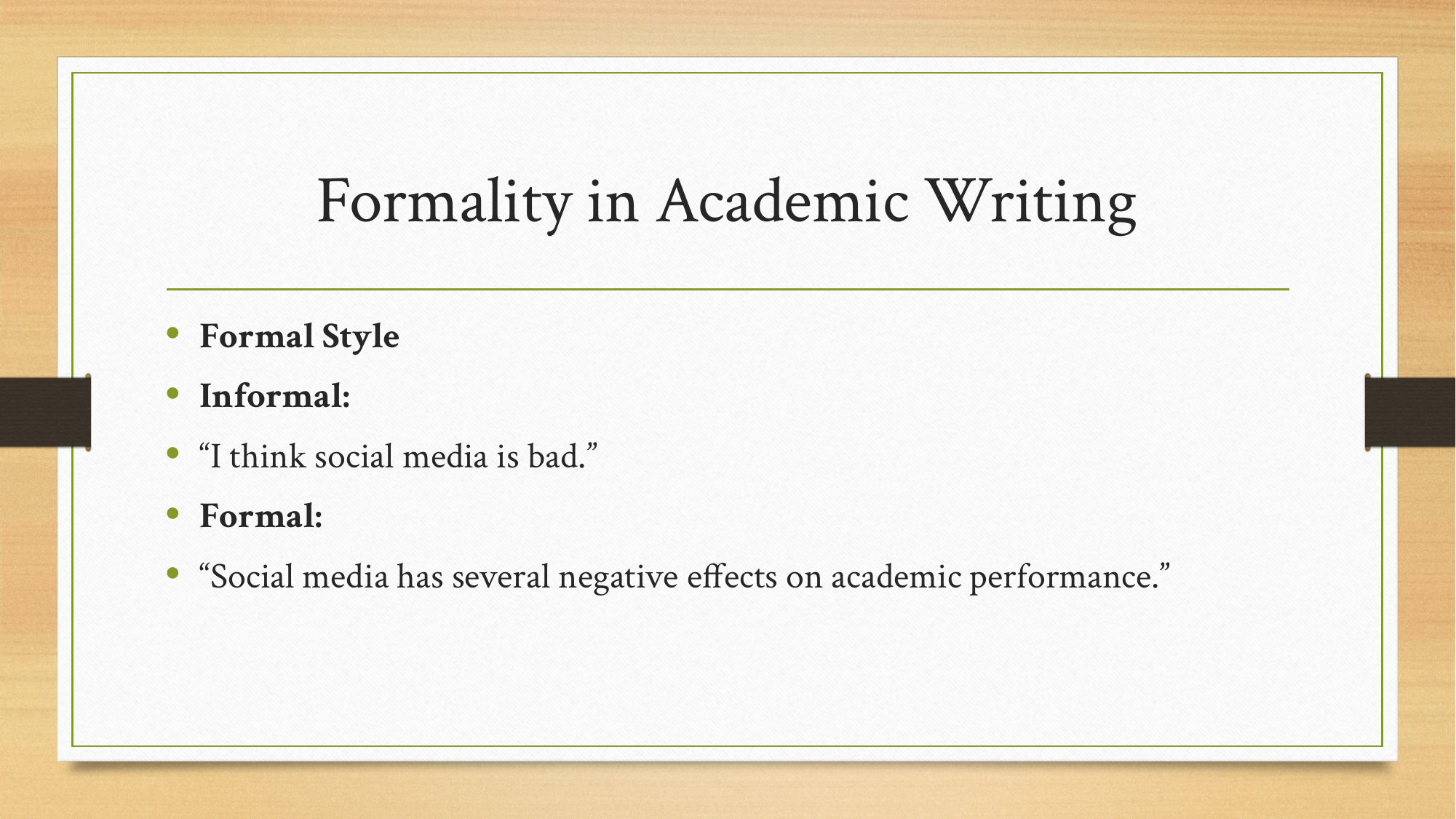

# Formality in Academic Writing
Formal Style
Informal:
“I think social media is bad.”
Formal:
“Social media has several negative effects on academic performance.”